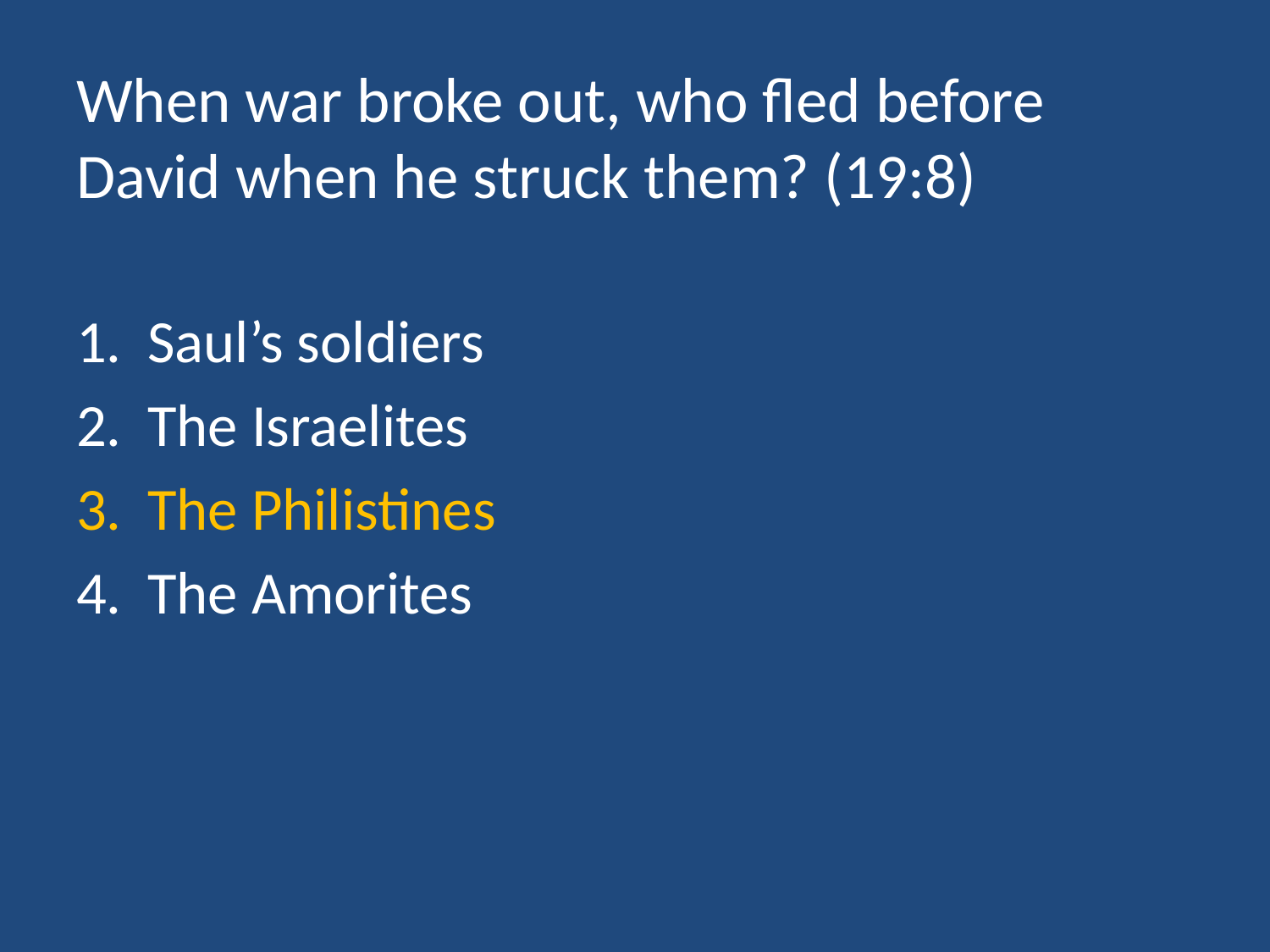

# When war broke out, who fled before David when he struck them? (19:8)
Saul’s soldiers
The Israelites
The Philistines
The Amorites